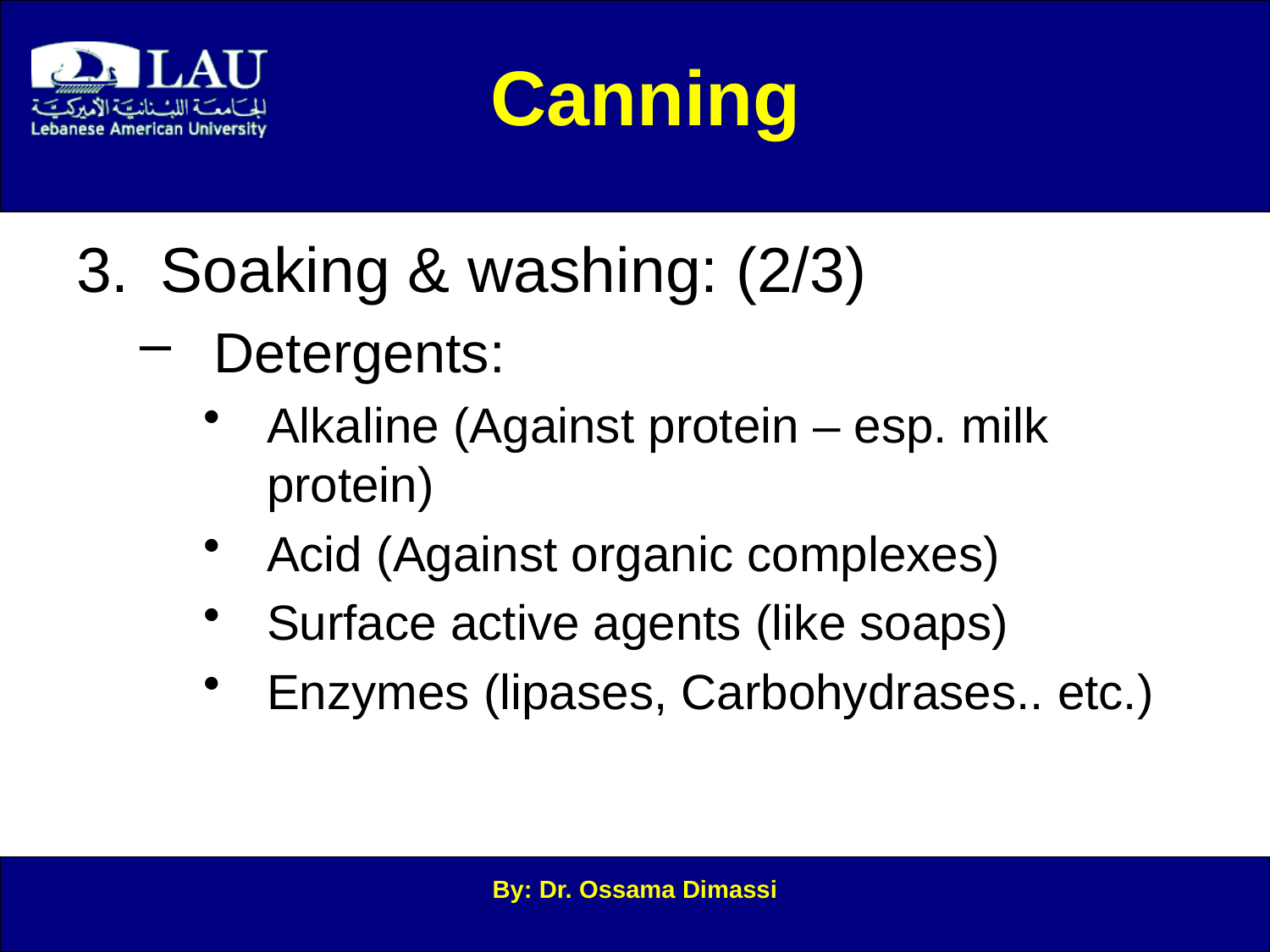

Canning
Soaking & washing: (2/3)
Detergents:
Alkaline (Against protein – esp. milk protein)
Acid (Against organic complexes)
Surface active agents (like soaps)
Enzymes (lipases, Carbohydrases.. etc.)

By: Dr. Ossama Dimassi